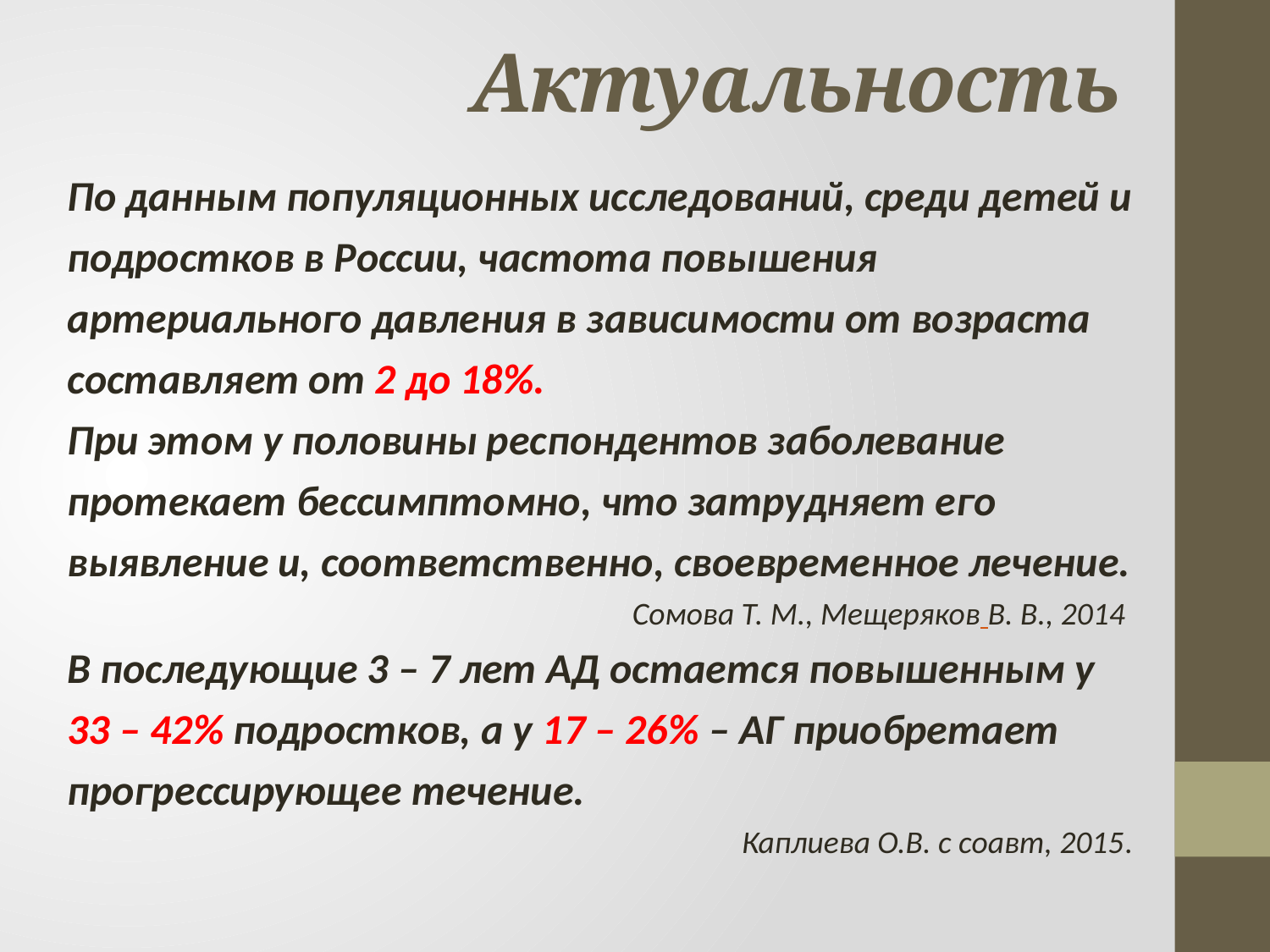

# Актуальность
По данным популяционных исследований, среди детей и подростков в России, частота повышения артериального давления в зависимости от возраста составляет от 2 до 18%.
При этом у половины респондентов заболевание протекает бессимптомно, что затрудняет его выявление и, соответственно, своевременное лечение.
Сомова Т. М., Мещеряков В. В., 2014
В последующие 3 – 7 лет АД остается повышенным у 33 – 42% подростков, а у 17 – 26% – АГ приобретает прогрессирующее течение.
Каплиева О.В. с соавт, 2015.